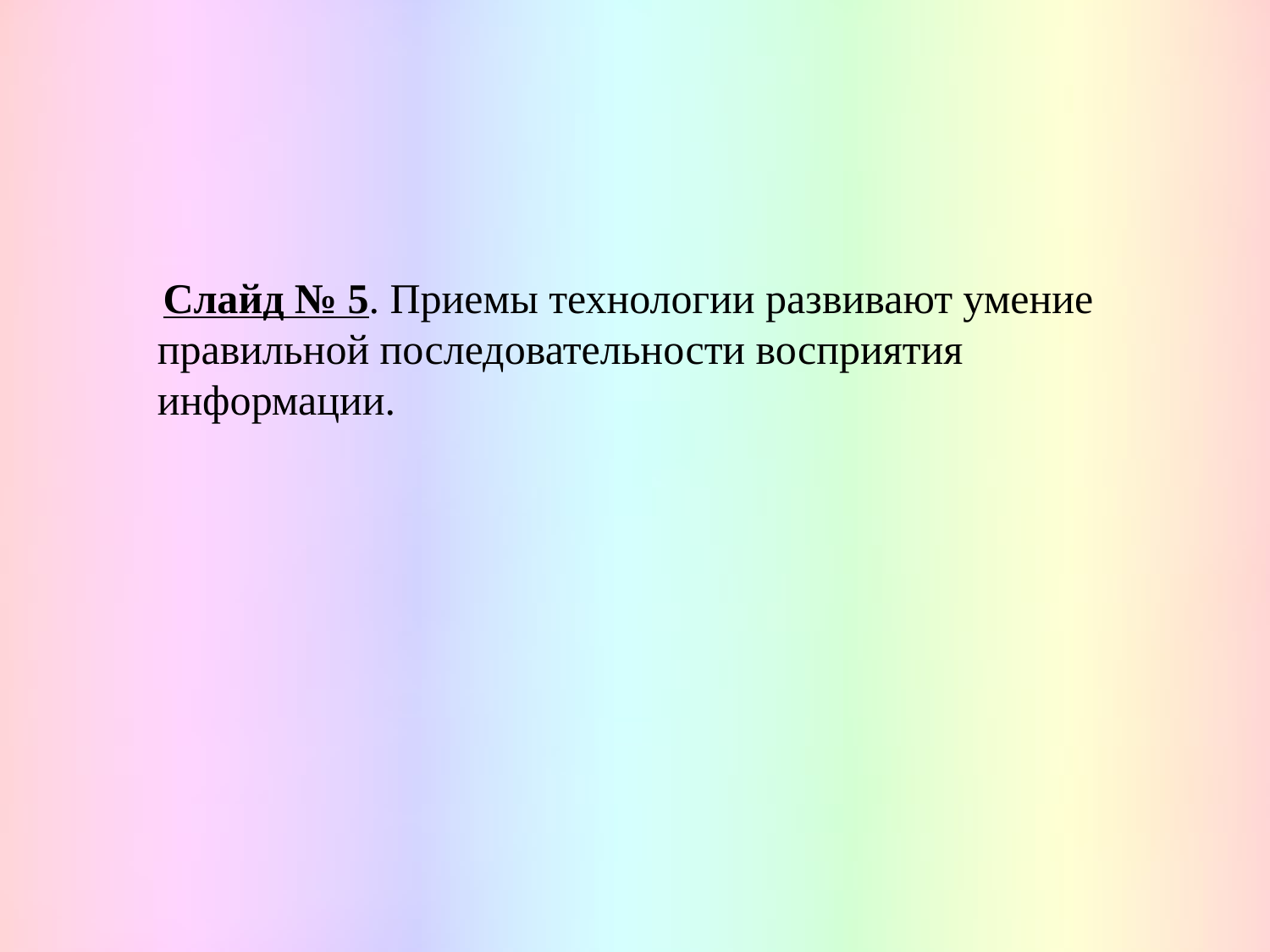

Слайд № 5. Приемы технологии развивают умение правильной последовательности восприятия информации.